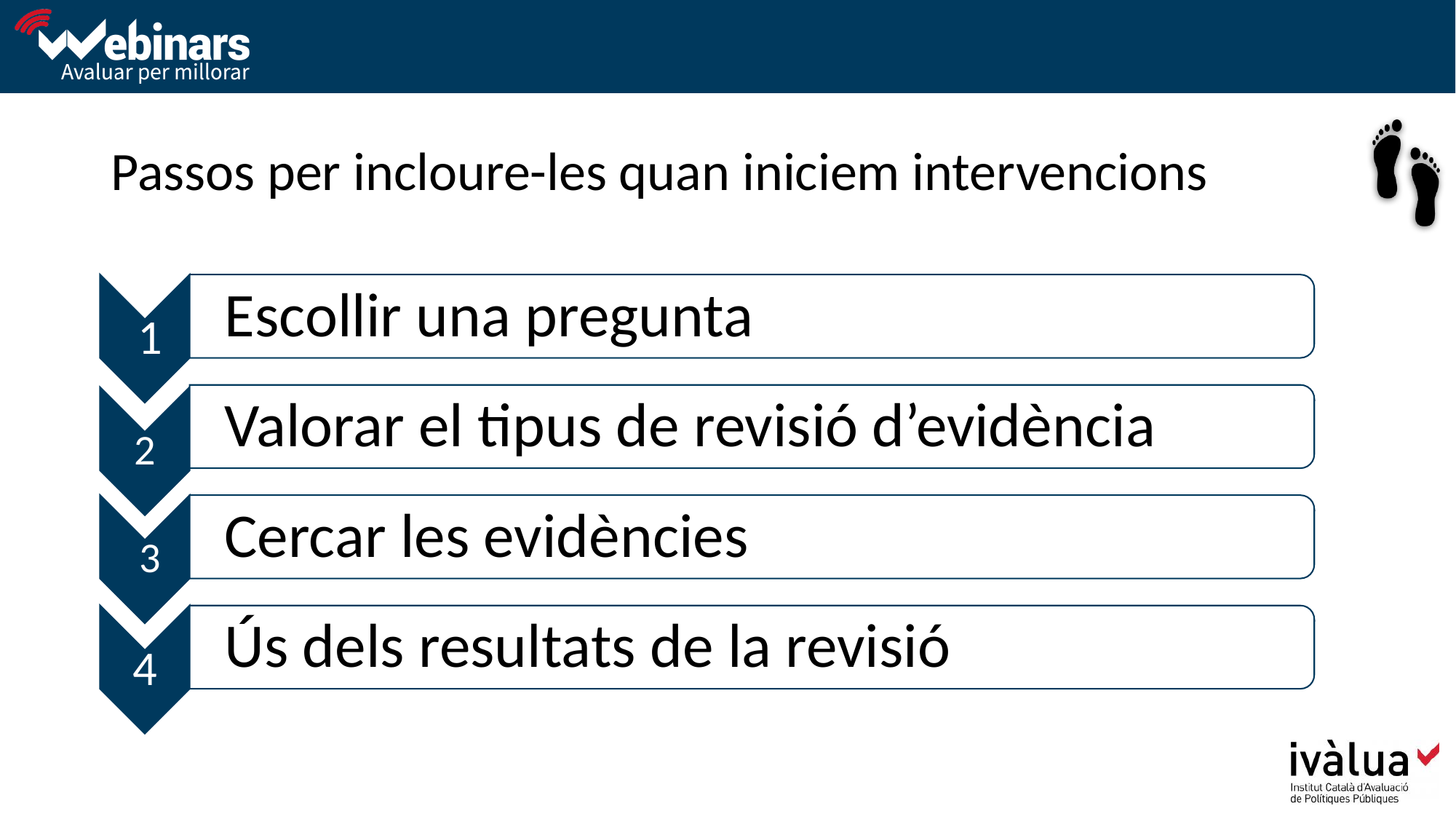

# Passos per incloure-les quan iniciem intervencions

 1
Escollir una pregunta
2
Valorar el tipus de revisió d’evidència
 3
Cercar les evidències
4
Ús dels resultats de la revisió